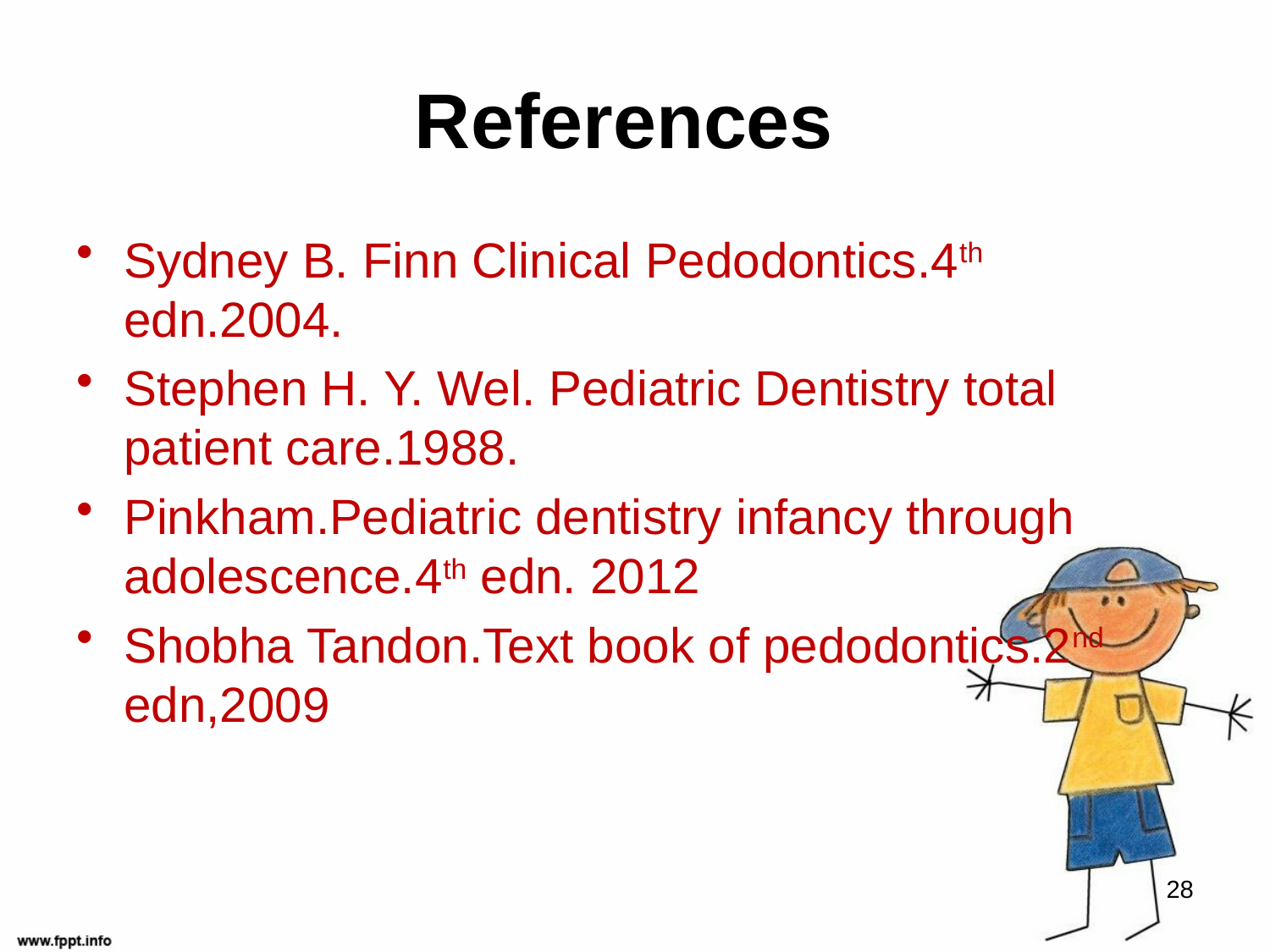

# References
Sydney B. Finn Clinical Pedodontics.4th edn.2004.
Stephen H. Y. Wel. Pediatric Dentistry total patient care.1988.
Pinkham.Pediatric dentistry infancy through adolescence.4th edn. 2012
Shobha Tandon.Text book of pedodontics.2nd edn,2009

28